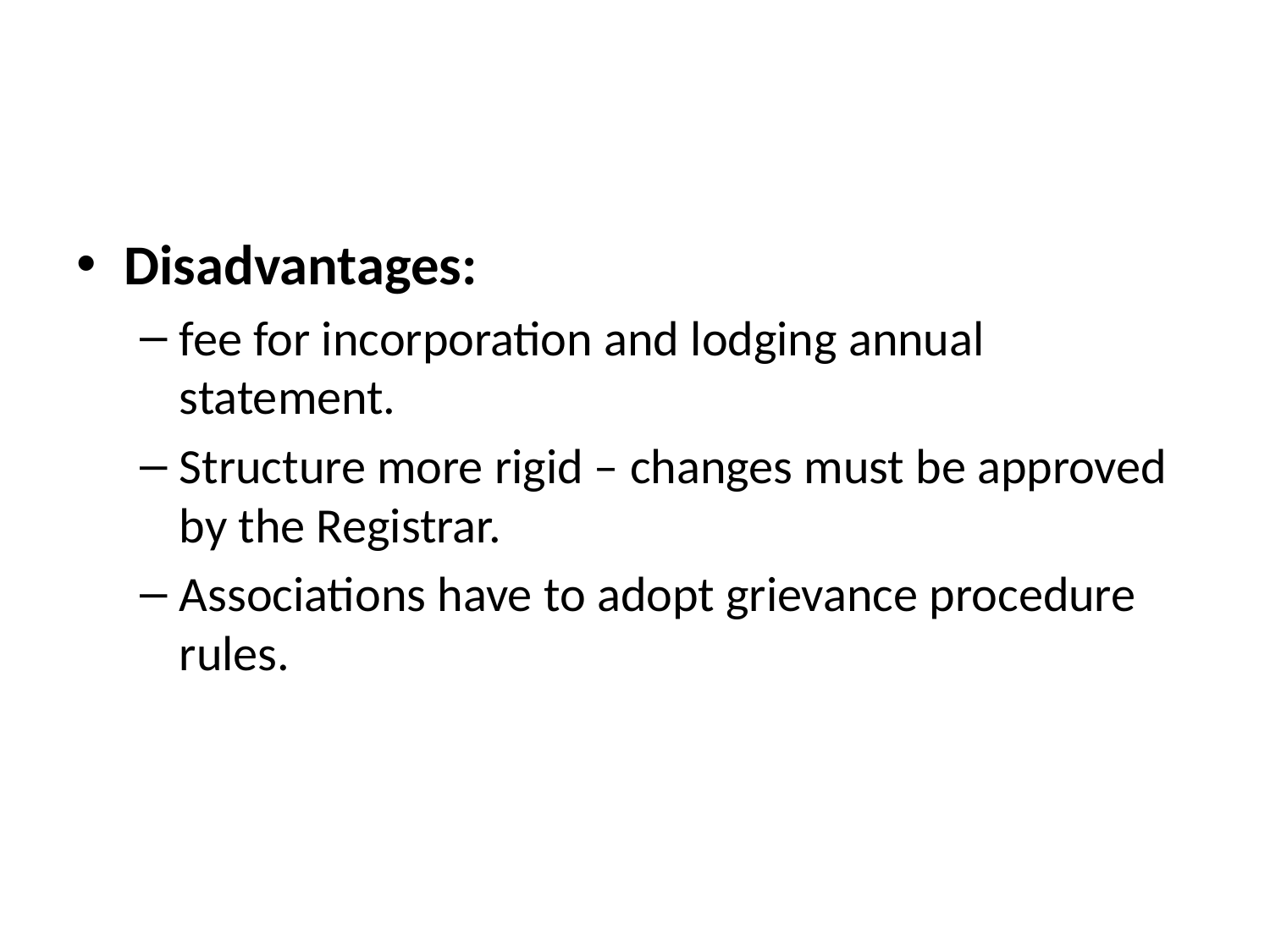

#
Disadvantages:
fee for incorporation and lodging annual statement.
Structure more rigid – changes must be approved by the Registrar.
Associations have to adopt grievance procedure rules.